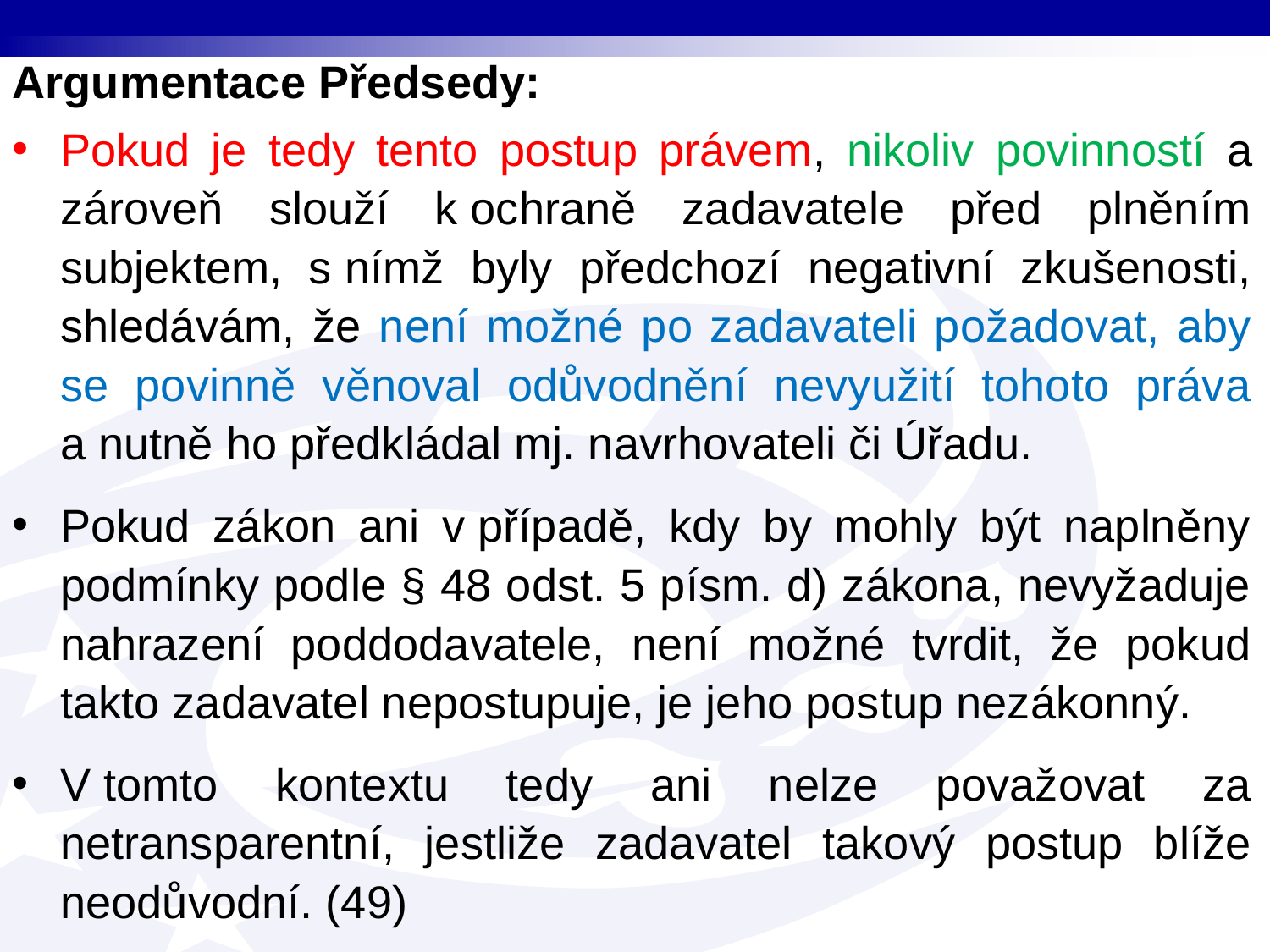

Argumentace Předsedy:
Pokud je tedy tento postup právem, nikoliv povinností a zároveň slouží k ochraně zadavatele před plněním subjektem, s nímž byly předchozí negativní zkušenosti, shledávám, že není možné po zadavateli požadovat, aby se povinně věnoval odůvodnění nevyužití tohoto práva a nutně ho předkládal mj. navrhovateli či Úřadu.
Pokud zákon ani v případě, kdy by mohly být naplněny podmínky podle § 48 odst. 5 písm. d) zákona, nevyžaduje nahrazení poddodavatele, není možné tvrdit, že pokud takto zadavatel nepostupuje, je jeho postup nezákonný.
V tomto kontextu tedy ani nelze považovat za netransparentní, jestliže zadavatel takový postup blíže neodůvodní. (49)